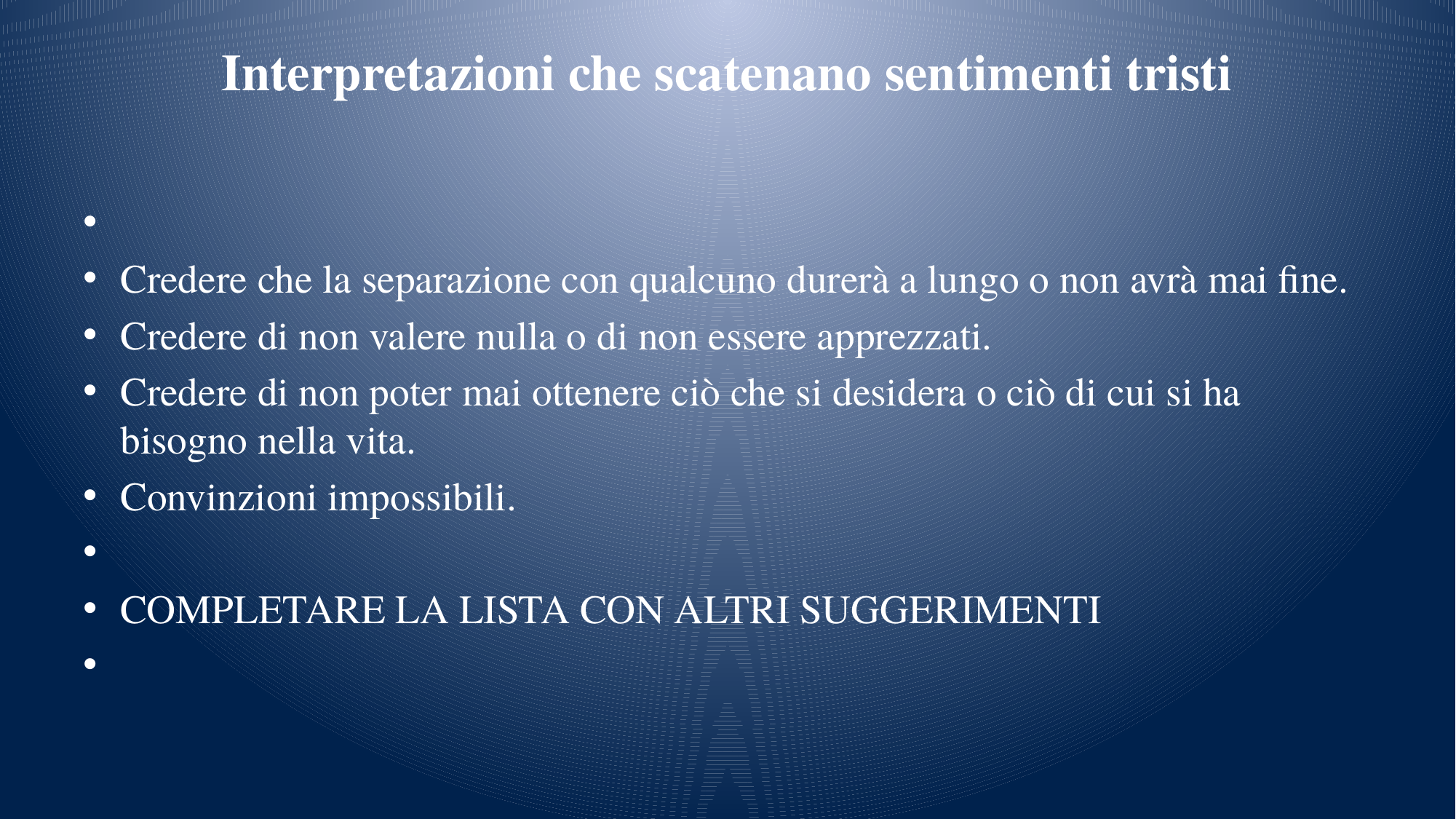

# Interpretazioni che scatenano sentimenti tristi

Credere che la separazione con qualcuno durerà a lungo o non avrà mai fine.
Credere di non valere nulla o di non essere apprezzati.
Credere di non poter mai ottenere ciò che si desidera o ciò di cui si ha bisogno nella vita.
Convinzioni impossibili.

COMPLETARE LA LISTA CON ALTRI SUGGERIMENTI